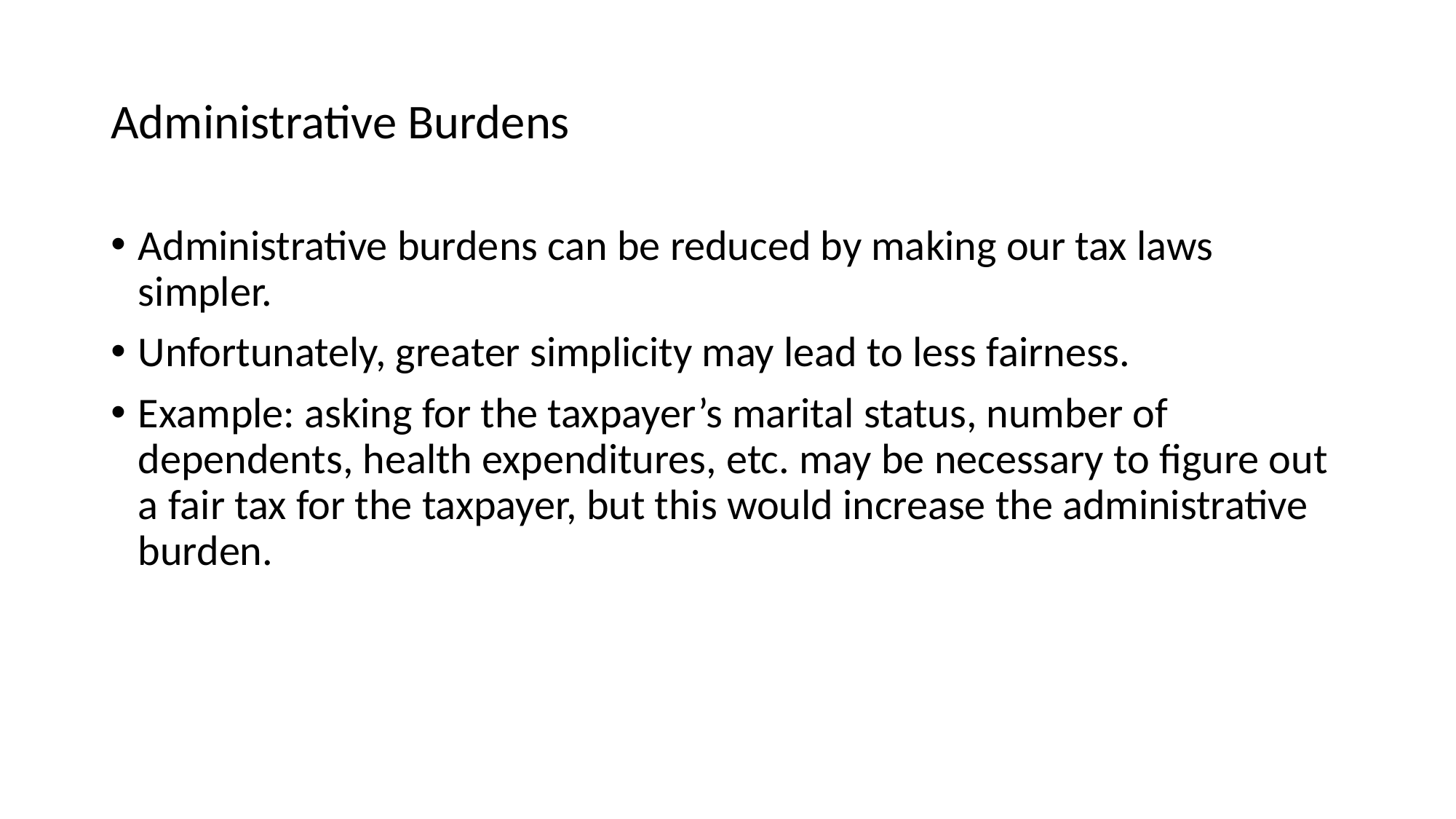

# Administrative Burdens
Administrative burdens can be reduced by making our tax laws simpler.
Unfortunately, greater simplicity may lead to less fairness.
Example: asking for the taxpayer’s marital status, number of dependents, health expenditures, etc. may be necessary to figure out a fair tax for the taxpayer, but this would increase the administrative burden.